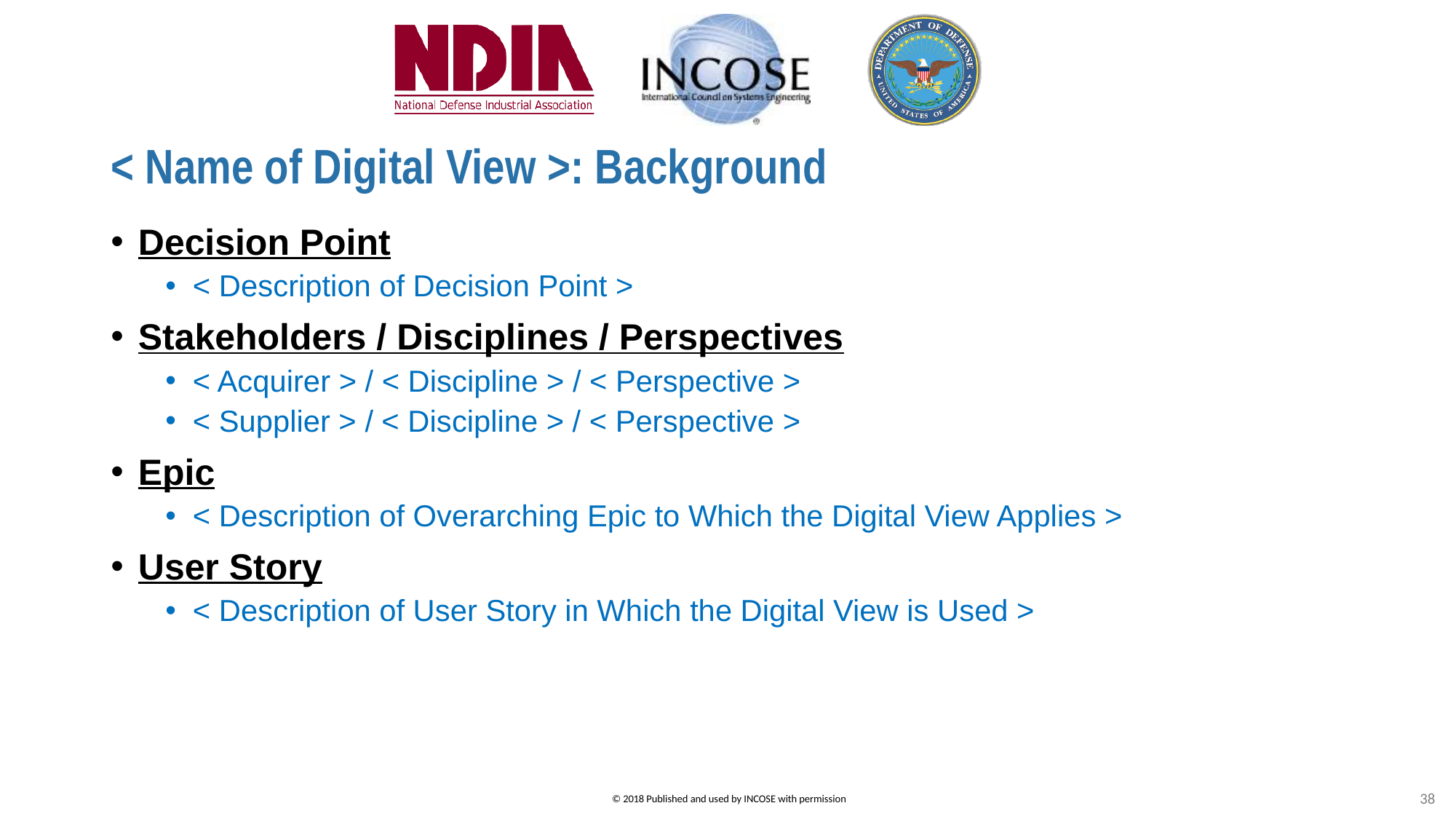

# < Name of Digital View >: Background
Decision Point
< Description of Decision Point >
Stakeholders / Disciplines / Perspectives
< Acquirer > / < Discipline > / < Perspective >
< Supplier > / < Discipline > / < Perspective >
Epic
< Description of Overarching Epic to Which the Digital View Applies >
User Story
< Description of User Story in Which the Digital View is Used >
38